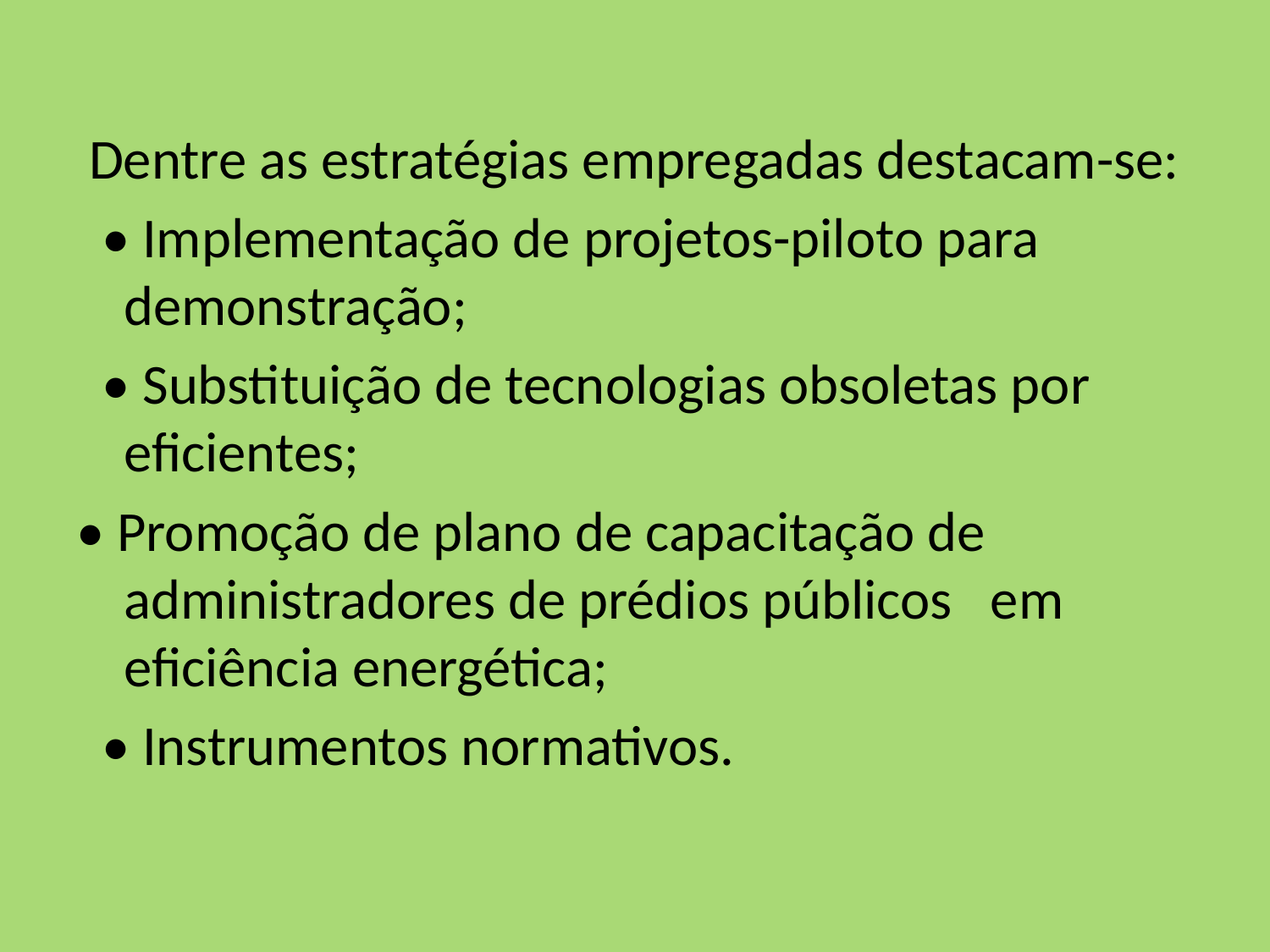

#
 Dentre as estratégias empregadas destacam-se:
  • Implementação de projetos-piloto para demonstração;
  • Substituição de tecnologias obsoletas por eficientes;
• Promoção de plano de capacitação de administradores de prédios públicos   em eficiência energética;
  • Instrumentos normativos.